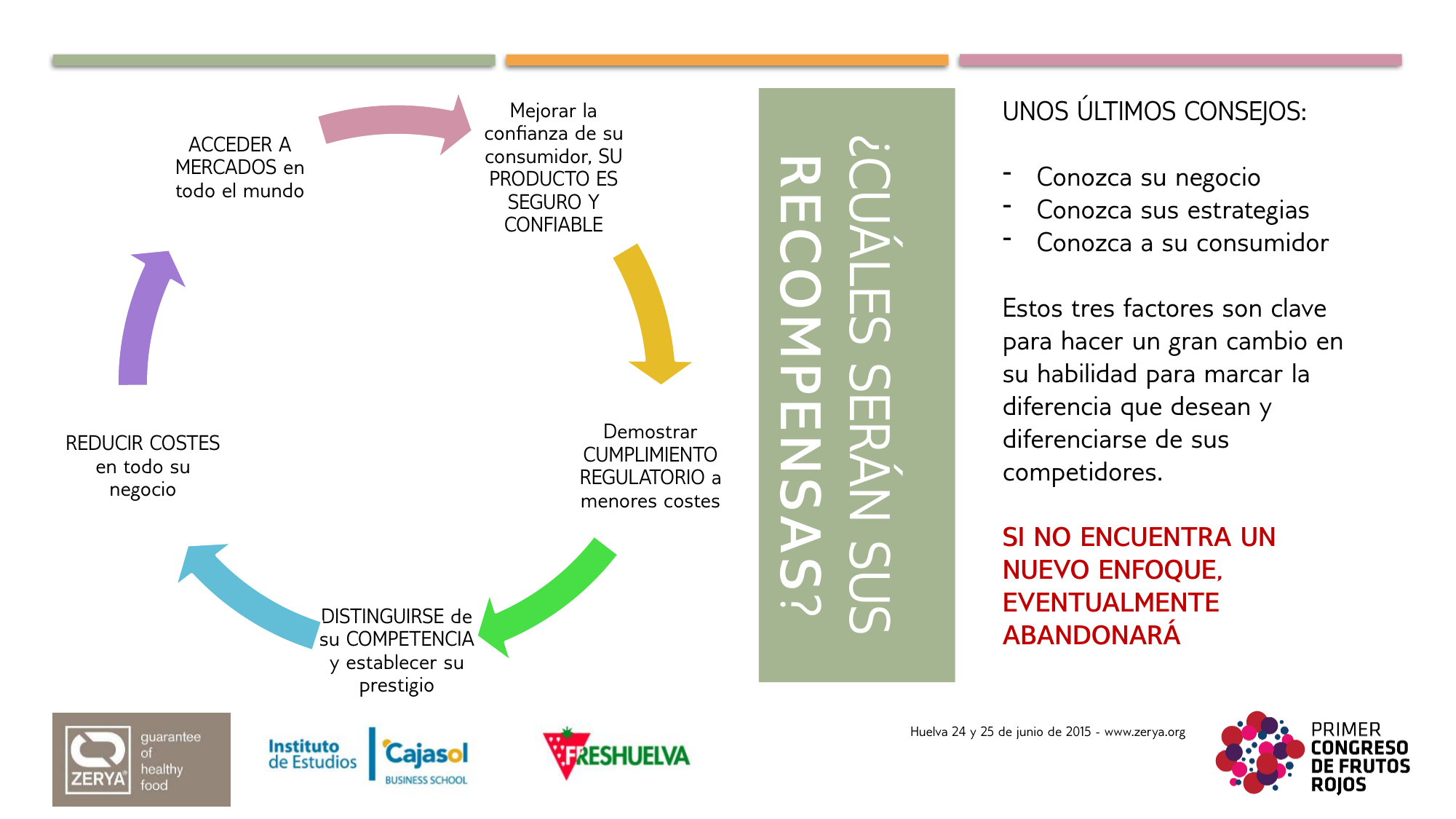

Mejorar la confianza de su consumidor, SU PRODUCTO ES SEGURO Y CONFIABLE
Demostrar CUMPLIMIENTO REGULATORIO a menores costes
DISTINGUIRSE de su COMPETENCIA y establecer su prestigio
REDUCIR COSTES en todo su negocio
ACCEDER A MERCADOS en todo el mundo
¿CUÁLES SERÁN SUS RECOMPENSAS?
UNOS ÚLTIMOS CONSEJOS:

Conozca su negocio
Conozca sus estrategias
Conozca a su consumidor

Estos tres factores son clave para hacer un gran cambio en su habilidad para marcar la diferencia que desean y diferenciarse de sus competidores.

SI NO ENCUENTRA UN NUEVO ENFOQUE, EVENTUALMENTE ABANDONARÁ
Huelva 24 y 25 de junio de 2015 - www.zerya.org